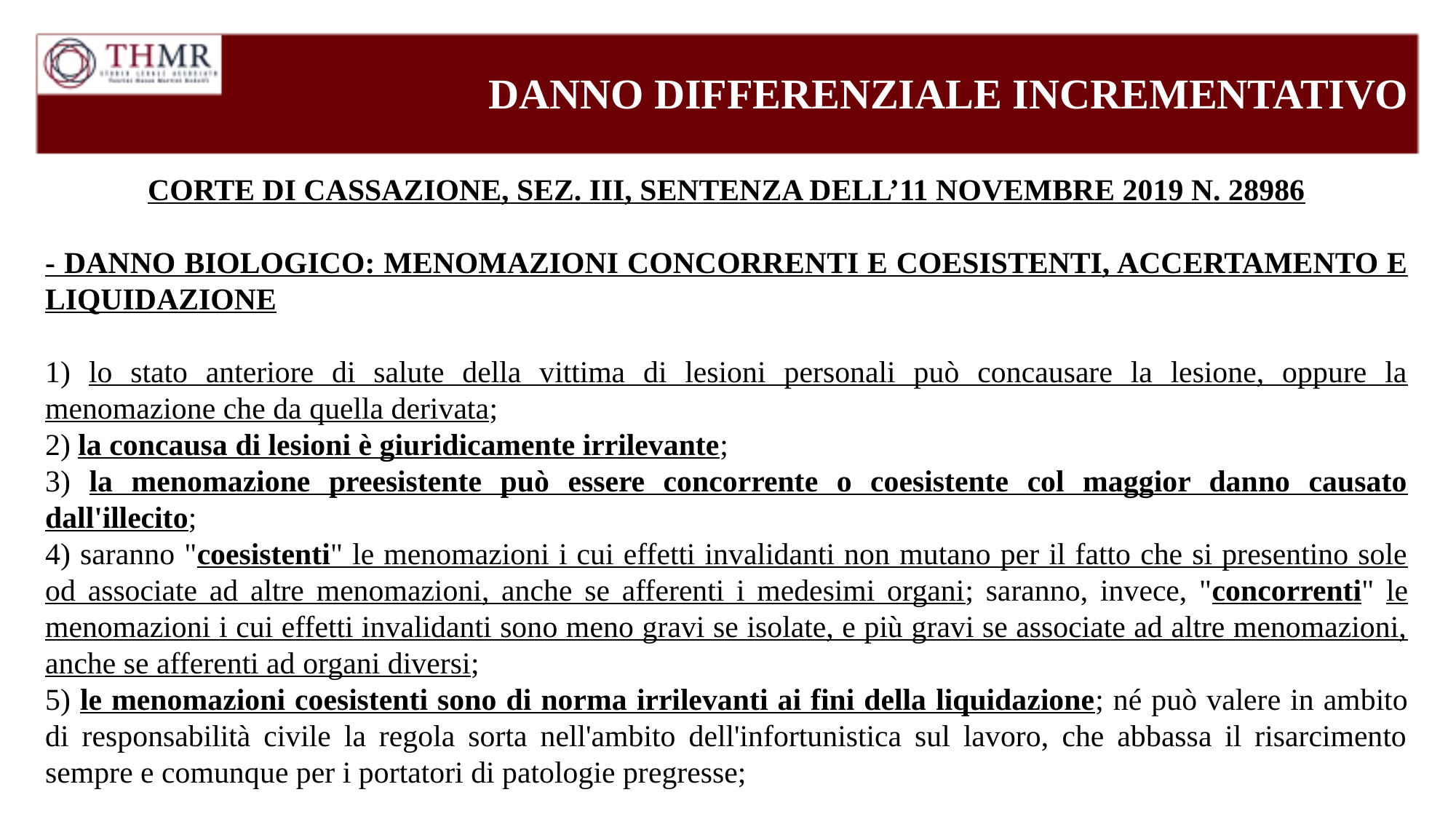

DANNO DIFFERENZIALE INCREMENTATIVO
CORTE DI CASSAZIONE, SEZ. III, SENTENZA DELL’11 NOVEMBRE 2019 N. 28986

- DANNO BIOLOGICO: MENOMAZIONI CONCORRENTI E COESISTENTI, ACCERTAMENTO E LIQUIDAZIONE

1) lo stato anteriore di salute della vittima di lesioni personali può concausare la lesione, oppure la menomazione che da quella derivata;
2) la concausa di lesioni è giuridicamente irrilevante;
3) la menomazione preesistente può essere concorrente o coesistente col maggior danno causato dall'illecito;
4) saranno "coesistenti" le menomazioni i cui effetti invalidanti non mutano per il fatto che si presentino sole od associate ad altre menomazioni, anche se afferenti i medesimi organi; saranno, invece, "concorrenti" le menomazioni i cui effetti invalidanti sono meno gravi se isolate, e più gravi se associate ad altre menomazioni, anche se afferenti ad organi diversi;
5) le menomazioni coesistenti sono di norma irrilevanti ai fini della liquidazione; né può valere in ambito di responsabilità civile la regola sorta nell'ambito dell'infortunistica sul lavoro, che abbassa il risarcimento sempre e comunque per i portatori di patologie pregresse;